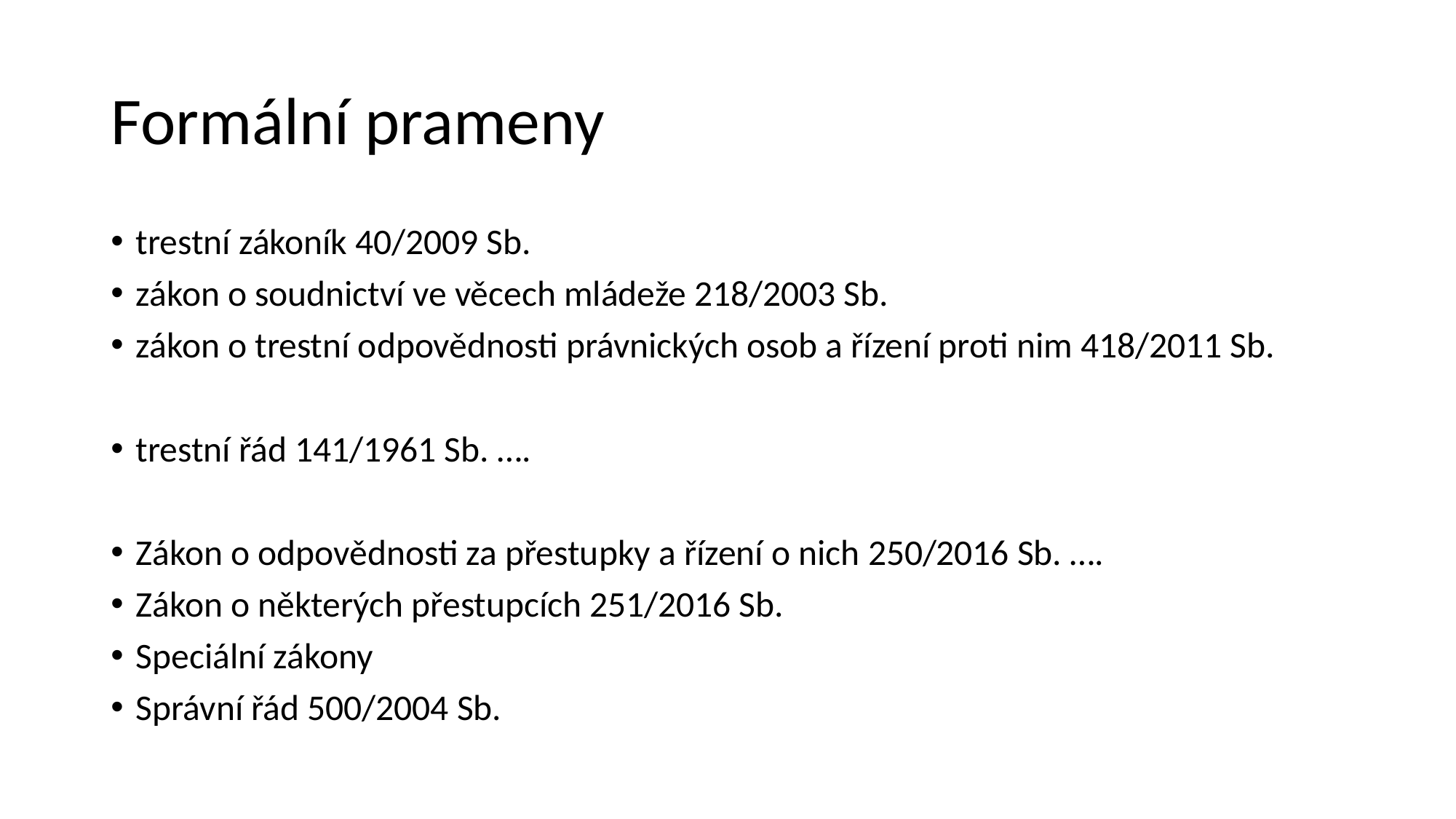

# Formální prameny
trestní zákoník 40/2009 Sb.
zákon o soudnictví ve věcech mládeže 218/2003 Sb.
zákon o trestní odpovědnosti právnických osob a řízení proti nim 418/2011 Sb.

trestní řád 141/1961 Sb. ….

Zákon o odpovědnosti za přestupky a řízení o nich 250/2016 Sb. ….
Zákon o některých přestupcích 251/2016 Sb.
Speciální zákony
Správní řád 500/2004 Sb.